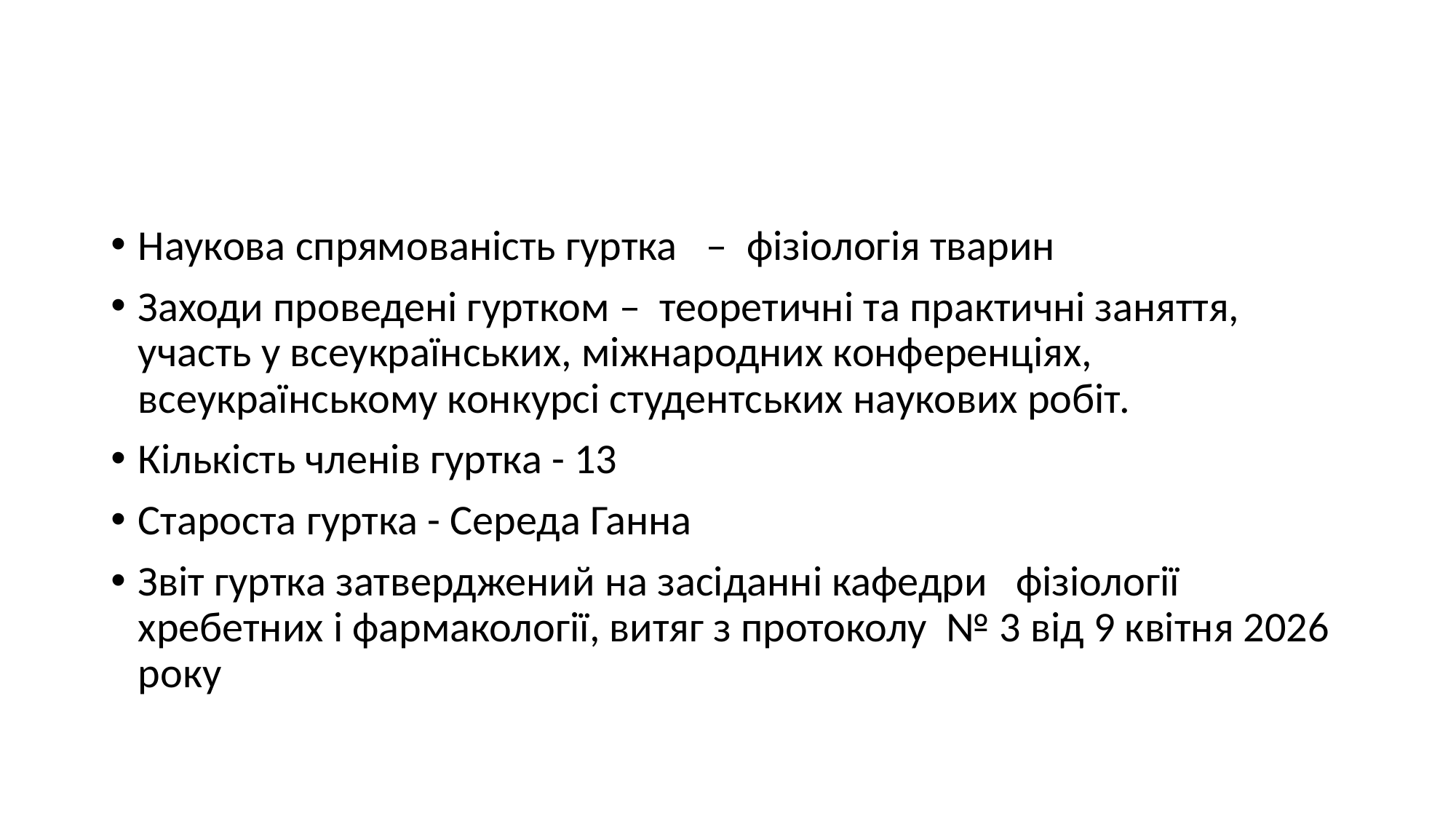

#
Наукова спрямованість гуртка   –  фізіологія тварин
Заходи проведені гуртком –  теоретичні та практичні заняття, участь у всеукраїнських, міжнародних конференціях, всеукраїнському конкурсі студентських наукових робіт.
Кількість членів гуртка - 13
Староста гуртка - Середа Ганна
Звіт гуртка затверджений на засіданні кафедри   фізіології  хребетних і фармакології, витяг з протоколу  № 3 від 9 квітня 2026 року